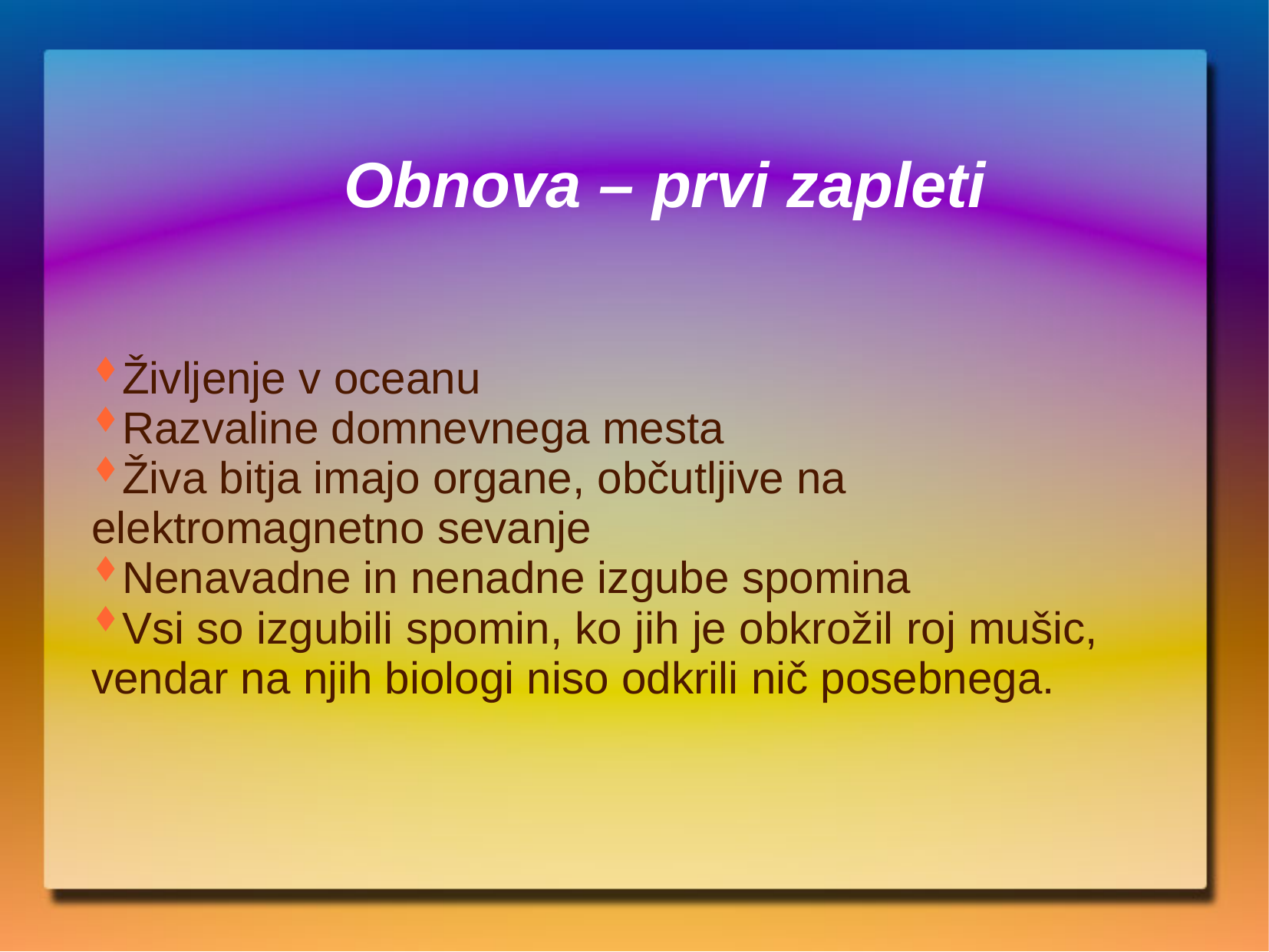

Obnova – prvi zapleti
Življenje v oceanu
Razvaline domnevnega mesta
Živa bitja imajo organe, občutljive na elektromagnetno sevanje
Nenavadne in nenadne izgube spomina
Vsi so izgubili spomin, ko jih je obkrožil roj mušic, vendar na njih biologi niso odkrili nič posebnega.